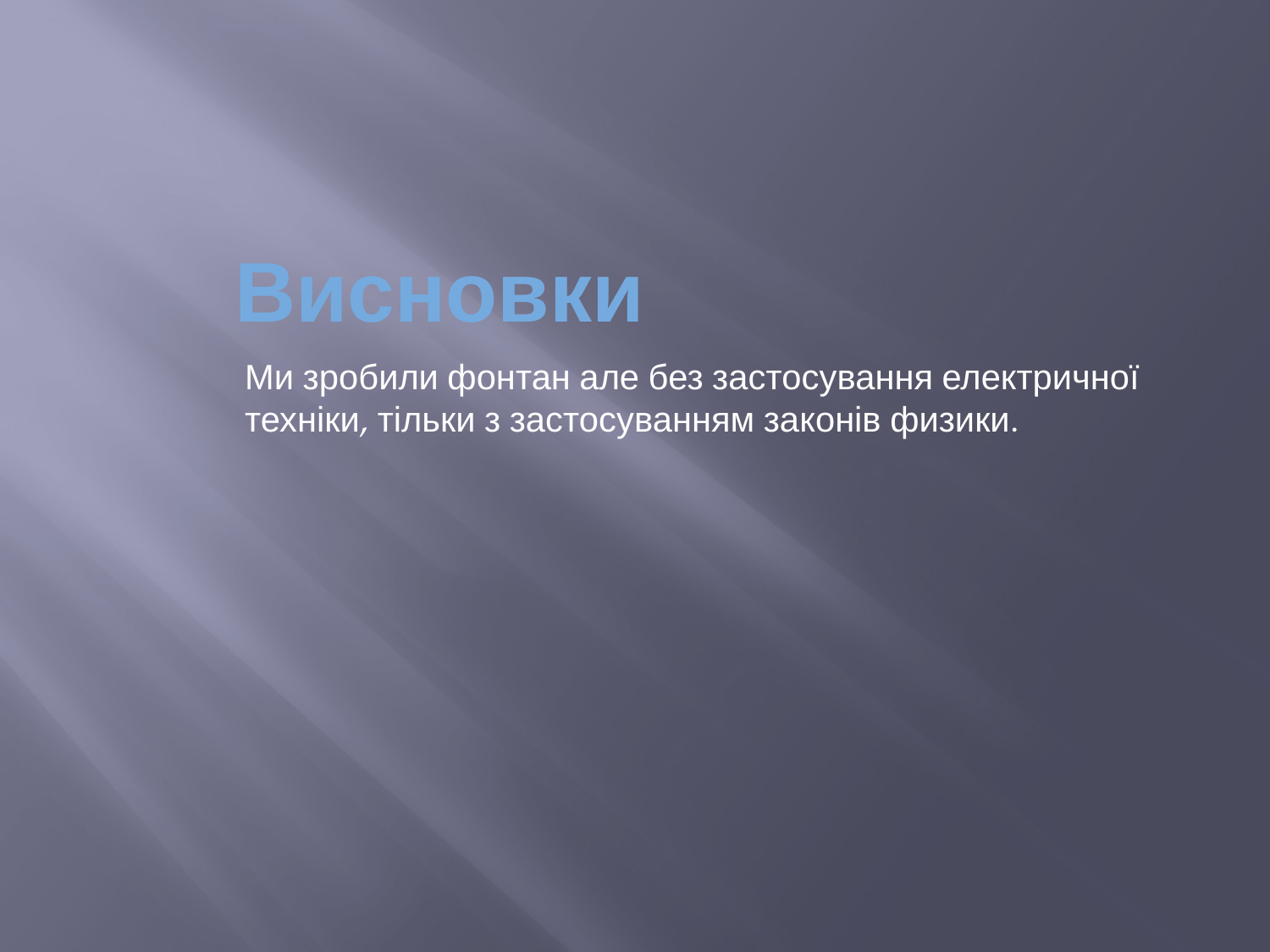

# Висновки
Ми зробили фонтан але без застосування електричної техніки, тільки з застосуванням законів физики.